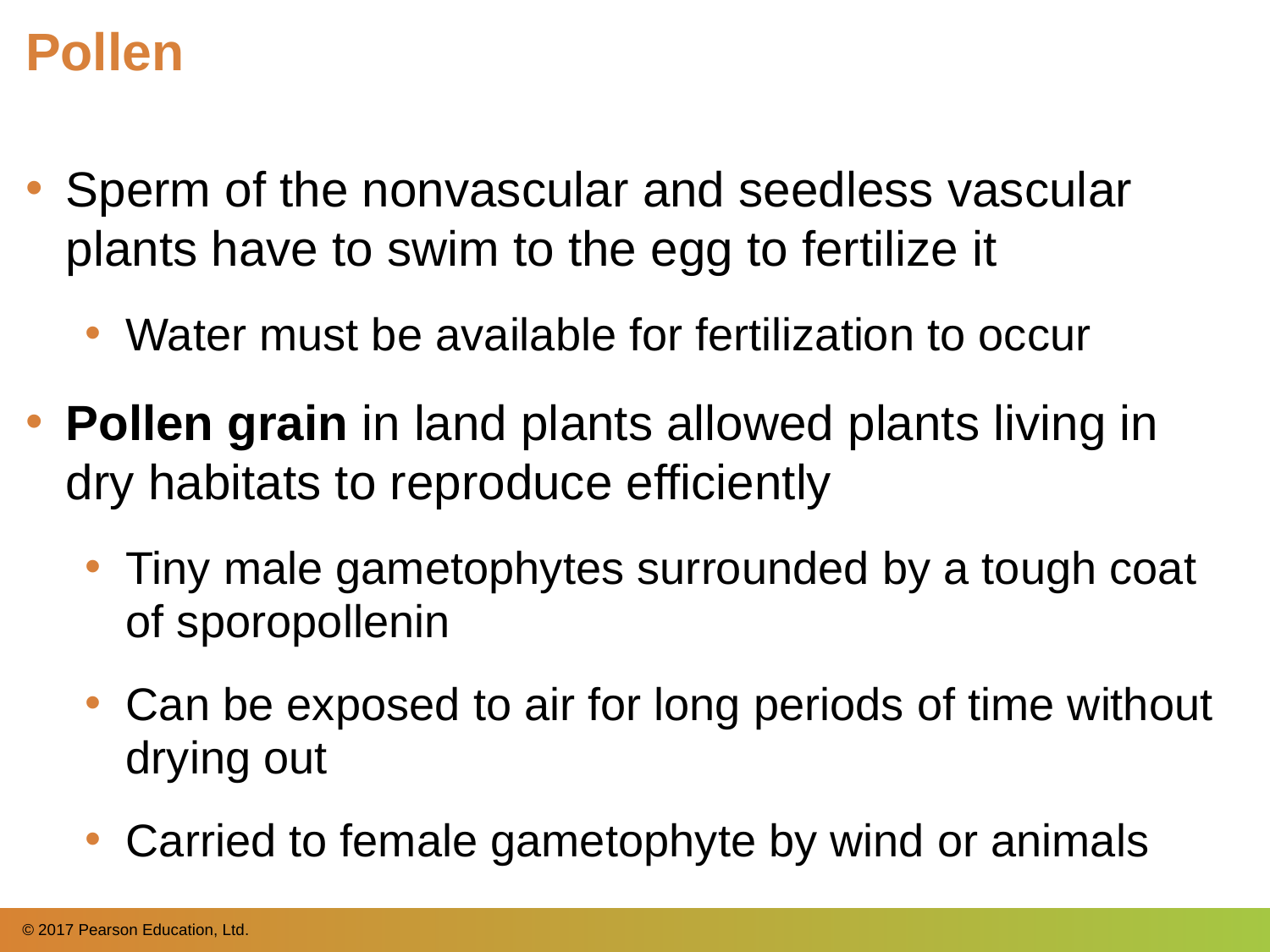

# Pollen
Sperm of the nonvascular and seedless vascular plants have to swim to the egg to fertilize it
Water must be available for fertilization to occur
Pollen grain in land plants allowed plants living in dry habitats to reproduce efficiently
Tiny male gametophytes surrounded by a tough coat of sporopollenin
Can be exposed to air for long periods of time without drying out
Carried to female gametophyte by wind or animals